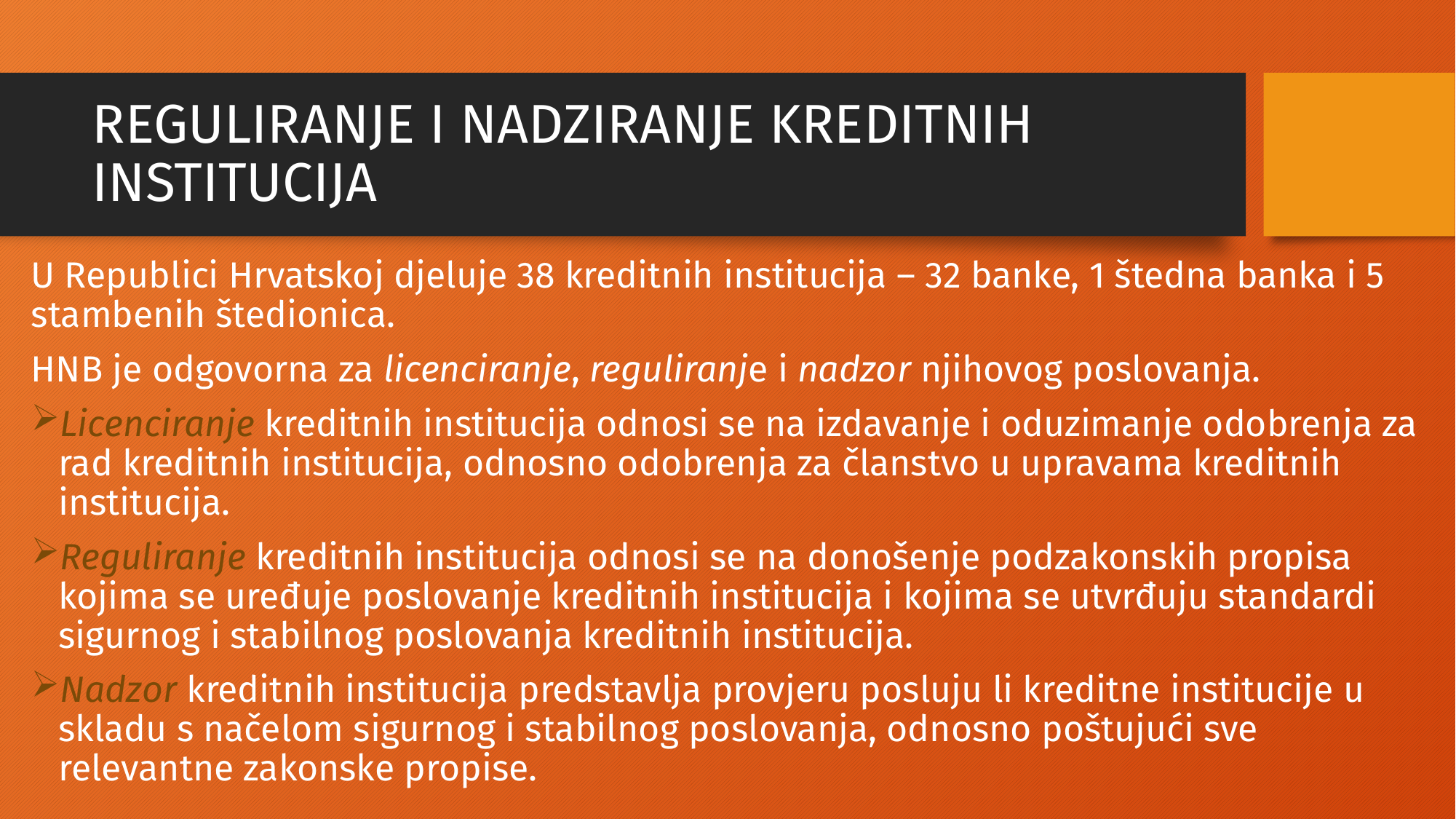

# REGULIRANJE I NADZIRANJE KREDITNIH INSTITUCIJA
U Republici Hrvatskoj djeluje 38 kreditnih institucija – 32 banke, 1 štedna banka i 5 stambenih štedionica.
HNB je odgovorna za licenciranje, reguliranje i nadzor njihovog poslovanja.
Licenciranje kreditnih institucija odnosi se na izdavanje i oduzimanje odobrenja za rad kreditnih institucija, odnosno odobrenja za članstvo u upravama kreditnih institucija.
Reguliranje kreditnih institucija odnosi se na donošenje podzakonskih propisa kojima se uređuje poslovanje kreditnih institucija i kojima se utvrđuju standardi sigurnog i stabilnog poslovanja kreditnih institucija.
Nadzor kreditnih institucija predstavlja provjeru posluju li kreditne institucije u skladu s načelom sigurnog i stabilnog poslovanja, odnosno poštujući sve relevantne zakonske propise.